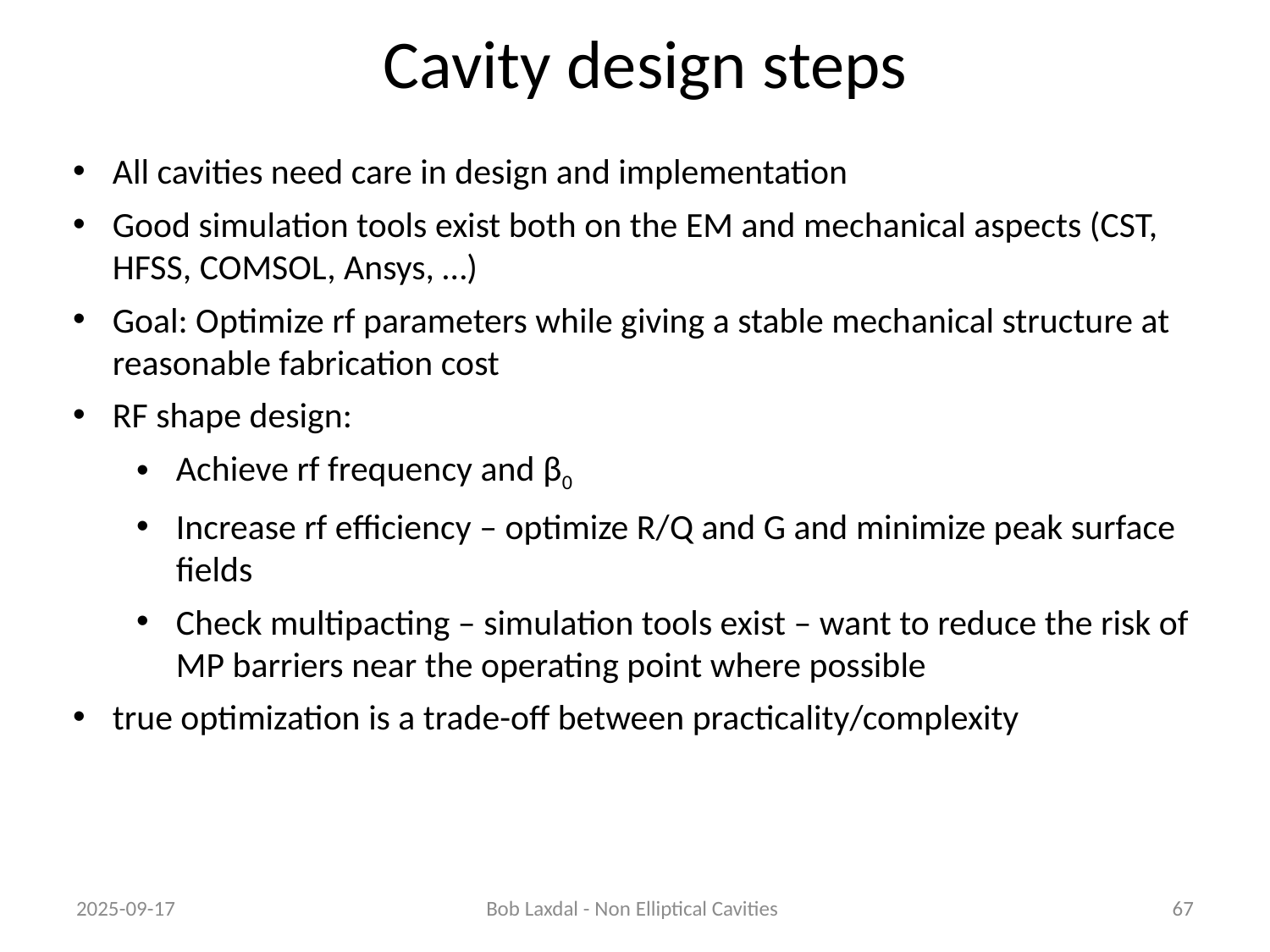

# Cavity design steps
All cavities need care in design and implementation
Good simulation tools exist both on the EM and mechanical aspects (CST, HFSS, COMSOL, Ansys, …)
Goal: Optimize rf parameters while giving a stable mechanical structure at reasonable fabrication cost
RF shape design:
Achieve rf frequency and β0
Increase rf efficiency – optimize R/Q and G and minimize peak surface fields
Check multipacting – simulation tools exist – want to reduce the risk of MP barriers near the operating point where possible
true optimization is a trade-off between practicality/complexity

2025-09-17
Bob Laxdal - Non Elliptical Cavities
67